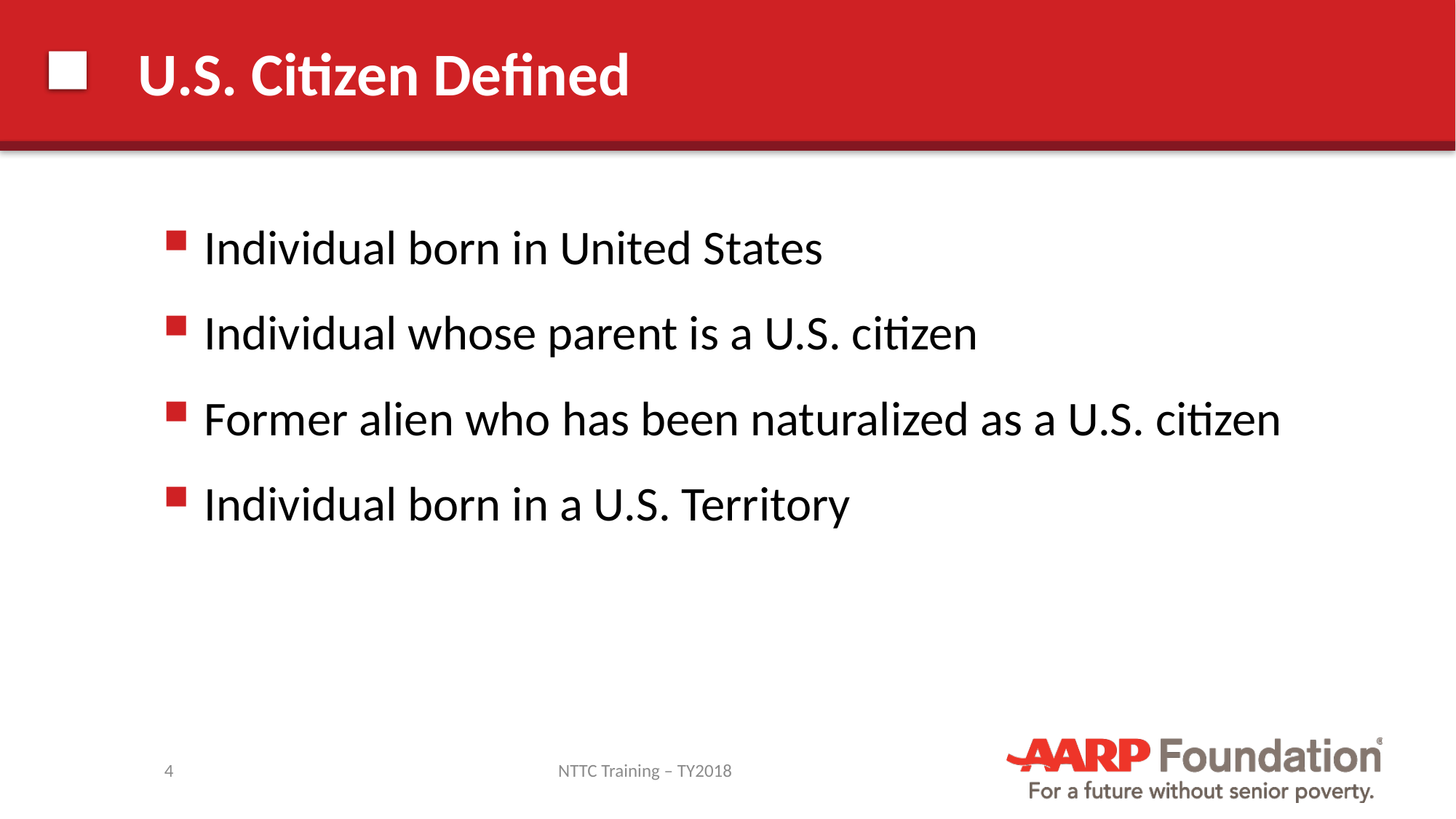

# U.S. Citizen Defined
Individual born in United States
Individual whose parent is a U.S. citizen
Former alien who has been naturalized as a U.S. citizen
Individual born in a U.S. Territory
4
NTTC Training – TY2018